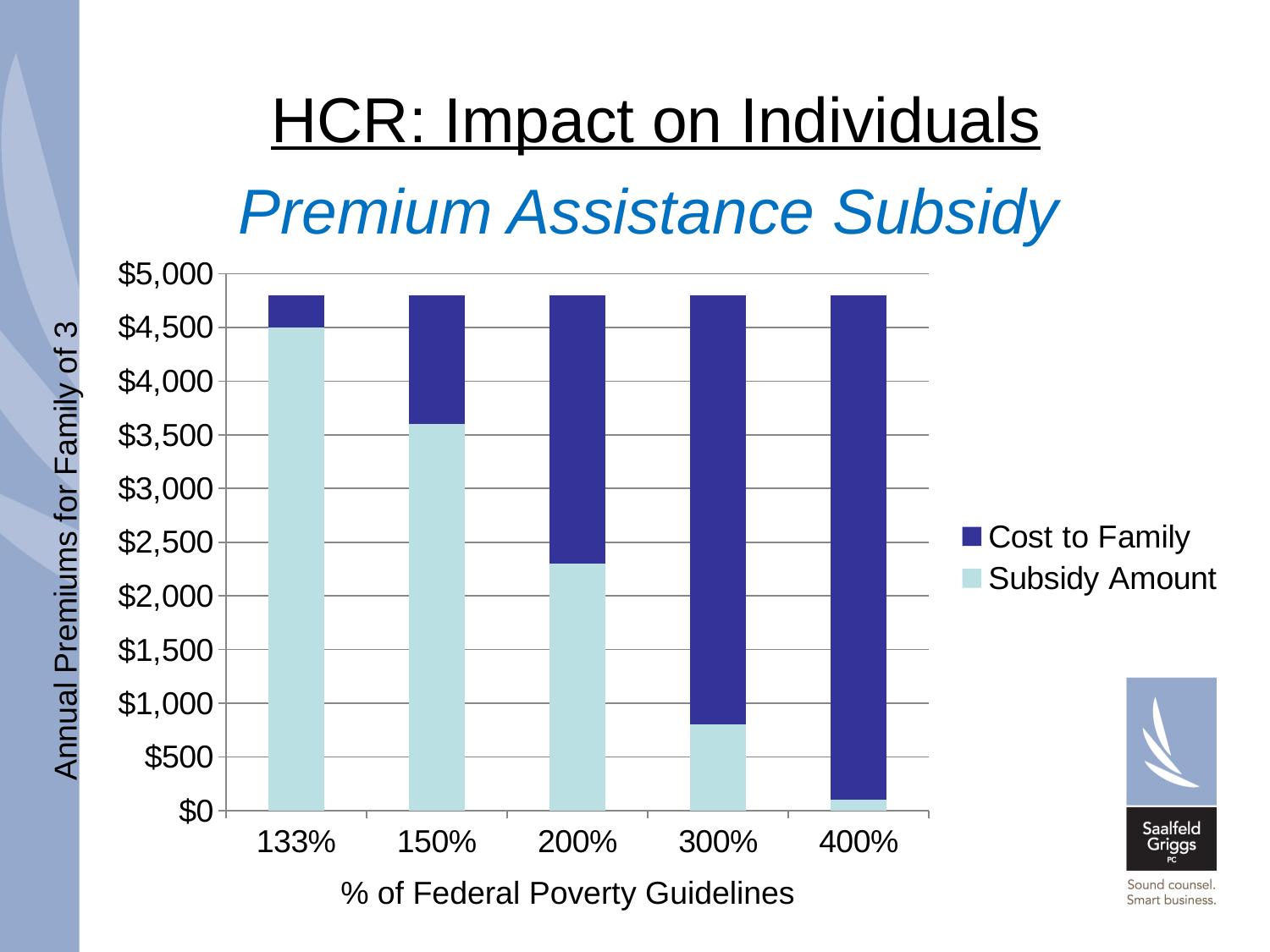

# HCR: Impact on Individuals
Premium Assistance Subsidy

### Chart

| Category | Subsidy Amount | Cost to Family |
|---|---|---|
| 1.33 | 4500.0 | 300.0 |
| 1.5 | 3600.0 | 1200.0 |
| 2 | 2300.0 | 2500.0 |
| 3 | 800.0 | 4000.0 |
| 4 | 100.0 | 4700.0 |
Annual Premiums for Family of 3
% of Federal Poverty Guidelines